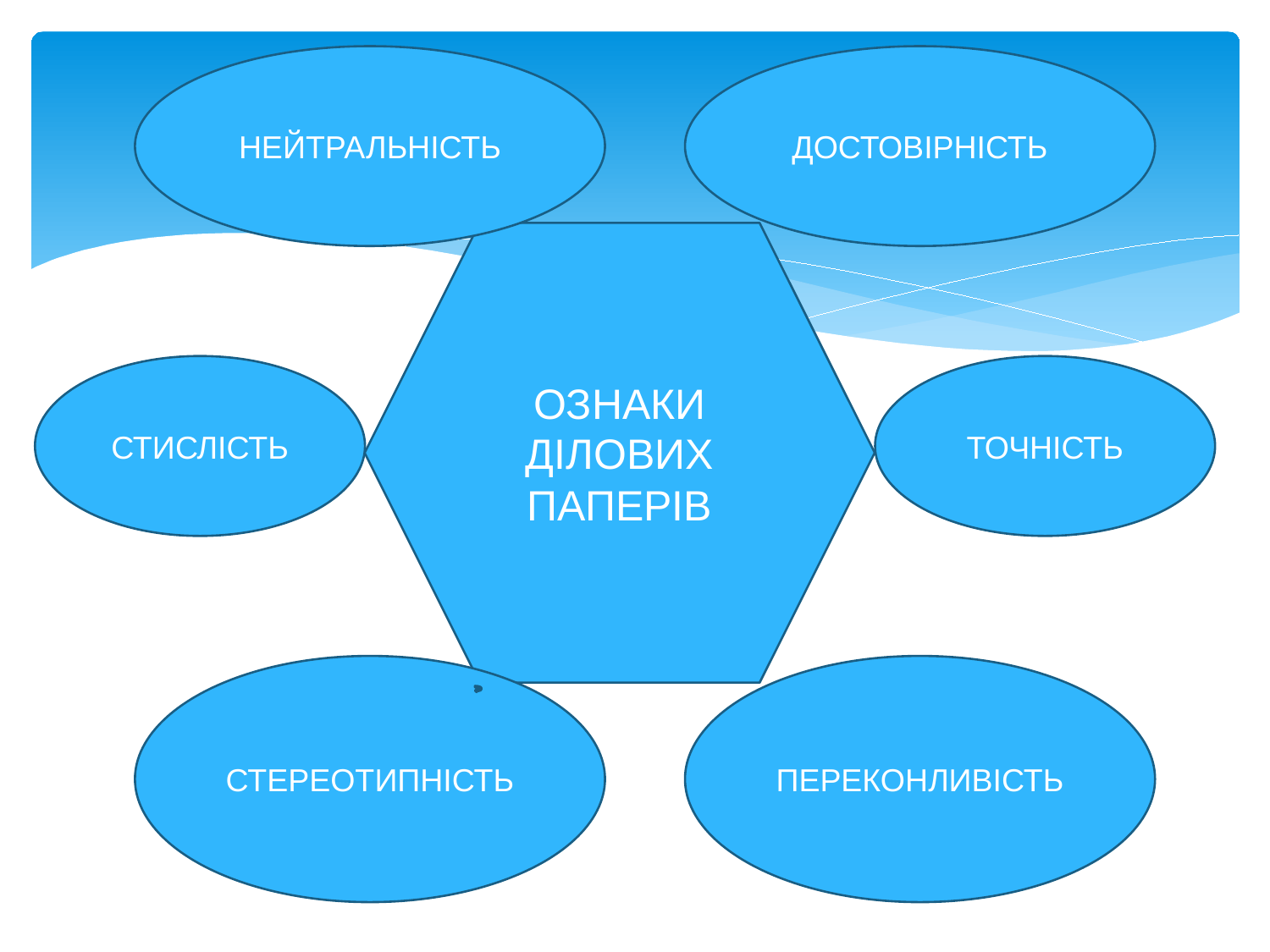

НЕЙТРАЛЬНІСТЬ
ДОСТОВІРНІСТЬ
ОЗНАКИ ДІЛОВИХ ПАПЕРІВ
СТИСЛІСТЬ
ТОЧНІСТЬ
СТЕРЕОТИПНІСТЬ
ПЕРЕКОНЛИВІСТЬ